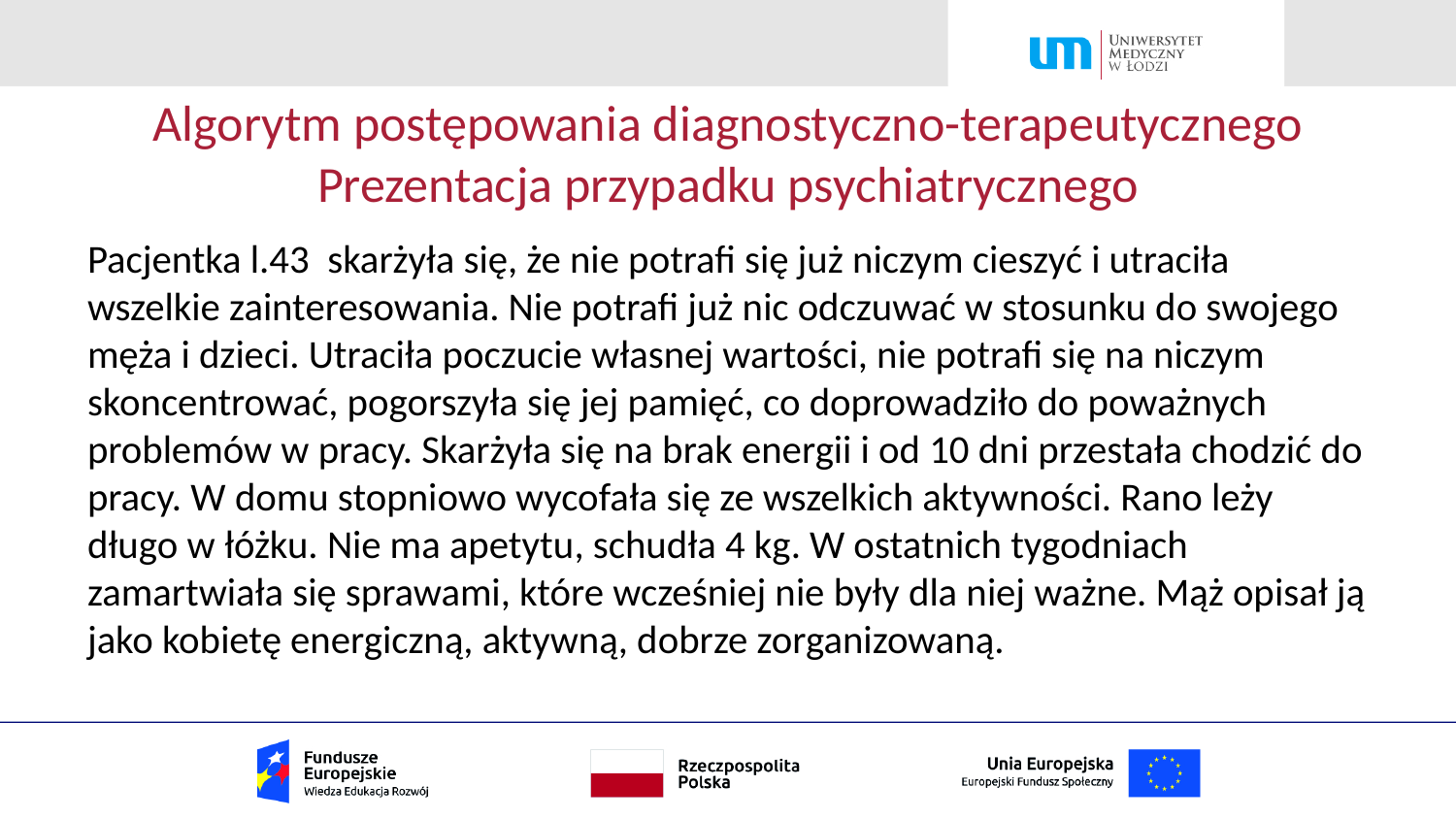

# Algorytm postępowania diagnostyczno-terapeutycznego Prezentacja przypadku psychiatrycznego
Pacjentka l.43  skarżyła się, że nie potrafi się już niczym cieszyć i utraciła wszelkie zainteresowania. Nie potrafi już nic odczuwać w stosunku do swojego męża i dzieci. Utraciła poczucie własnej wartości, nie potrafi się na niczym skoncentrować, pogorszyła się jej pamięć, co doprowadziło do poważnych problemów w pracy. Skarżyła się na brak energii i od 10 dni przestała chodzić do pracy. W domu stopniowo wycofała się ze wszelkich aktywności. Rano leży długo w łóżku. Nie ma apetytu, schudła 4 kg. W ostatnich tygodniach zamartwiała się sprawami, które wcześniej nie były dla niej ważne. Mąż opisał ją jako kobietę energiczną, aktywną, dobrze zorganizowaną.